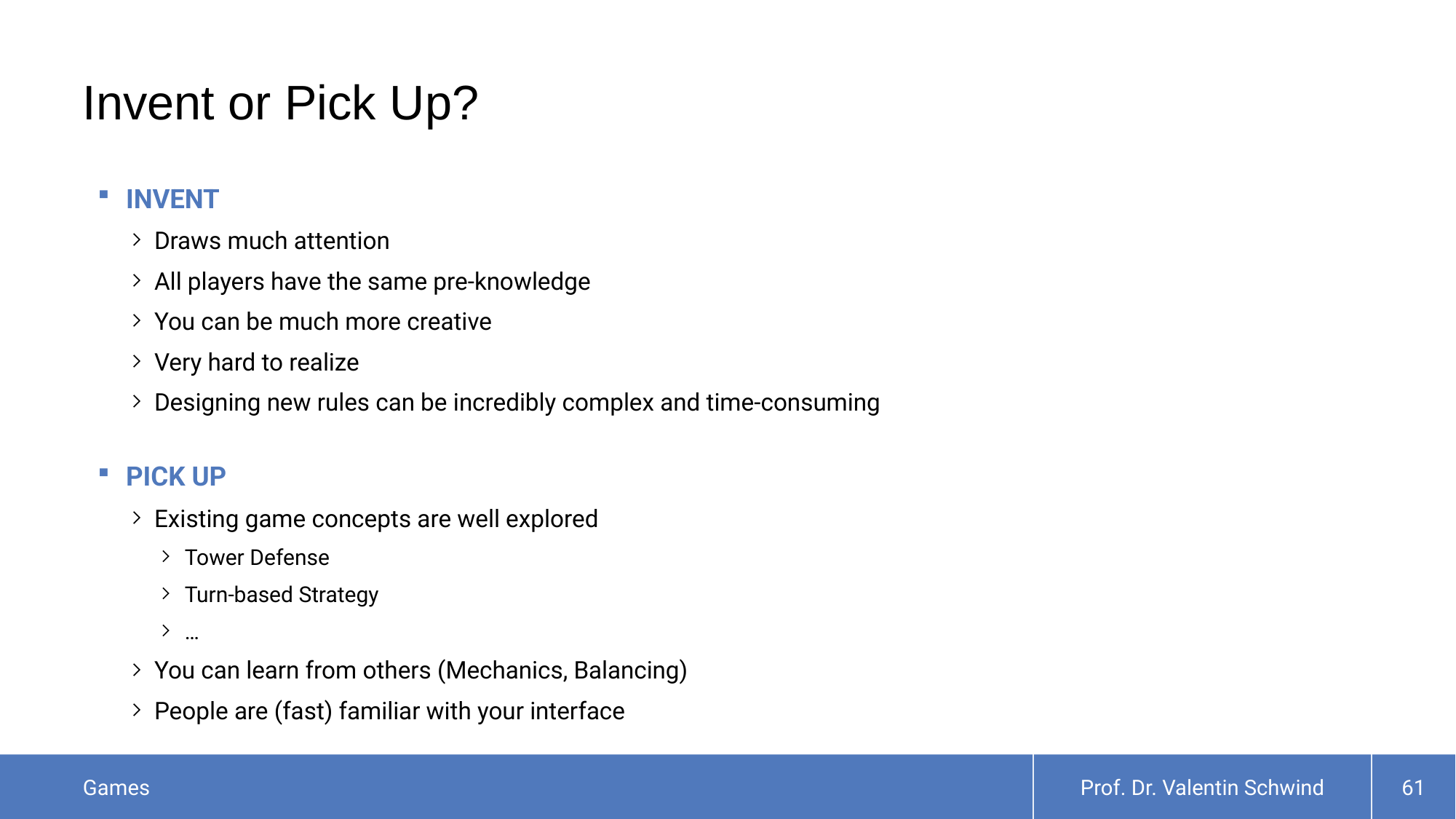

# Invent or Pick Up?
INVENT
Draws much attention
All players have the same pre-knowledge
You can be much more creative
Very hard to realize
Designing new rules can be incredibly complex and time-consuming
PICK UP
Existing game concepts are well explored
Tower Defense
Turn-based Strategy
…
You can learn from others (Mechanics, Balancing)
People are (fast) familiar with your interface
Games
Prof. Dr. Valentin Schwind
61